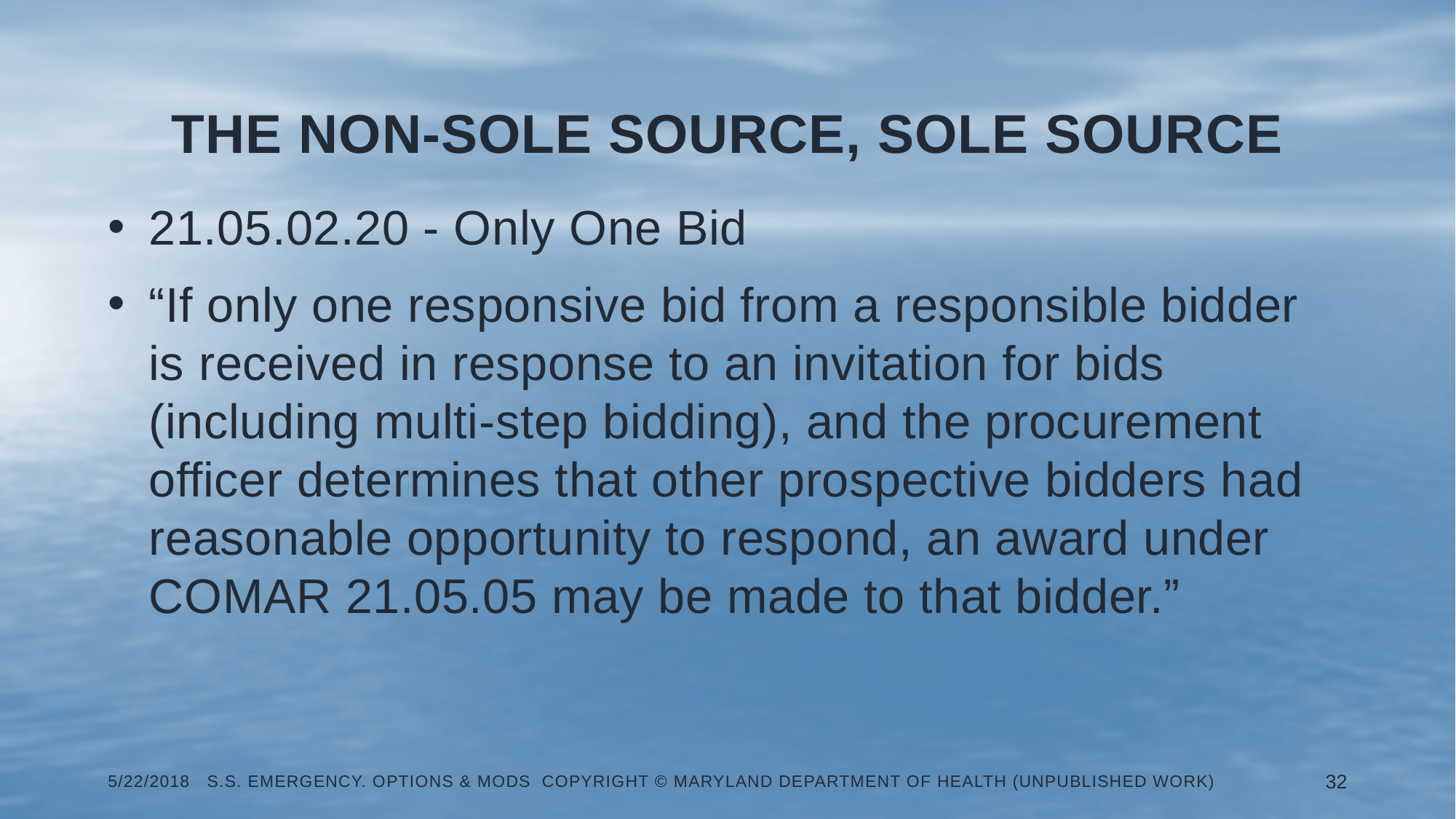

# The non-sole source, sole source
21.05.02.20 - Only One Bid
“If only one responsive bid from a responsible bidder is received in response to an invitation for bids (including multi-step bidding), and the procurement officer determines that other prospective bidders had reasonable opportunity to respond, an award under COMAR 21.05.05 may be made to that bidder.”
5/22/2018   S.S. Emergency. Options & Mods  Copyright © Maryland Department of Health (Unpublished Work)
32